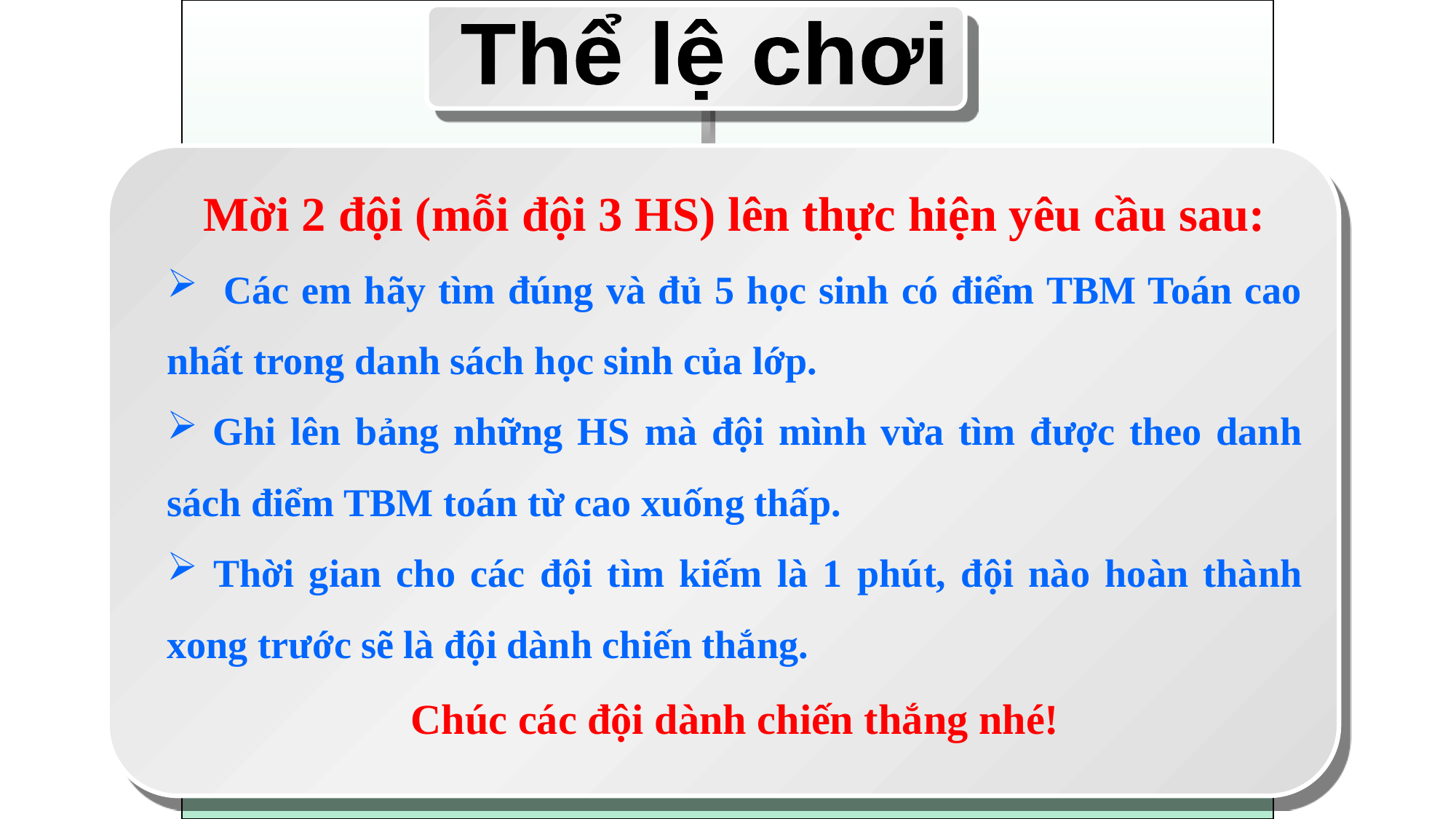

Thể lệ chơi

Mời 2 đội (mỗi đội 3 HS) lên thực hiện yêu cầu sau:
  Các em hãy tìm đúng và đủ 5 học sinh có điểm TBM Toán cao nhất trong danh sách học sinh của lớp.
 Ghi lên bảng những HS mà đội mình vừa tìm được theo danh sách điểm TBM toán từ cao xuống thấp.
 Thời gian cho các đội tìm kiếm là 1 phút, đội nào hoàn thành xong trước sẽ là đội dành chiến thắng.
Chúc các đội dành chiến thắng nhé!